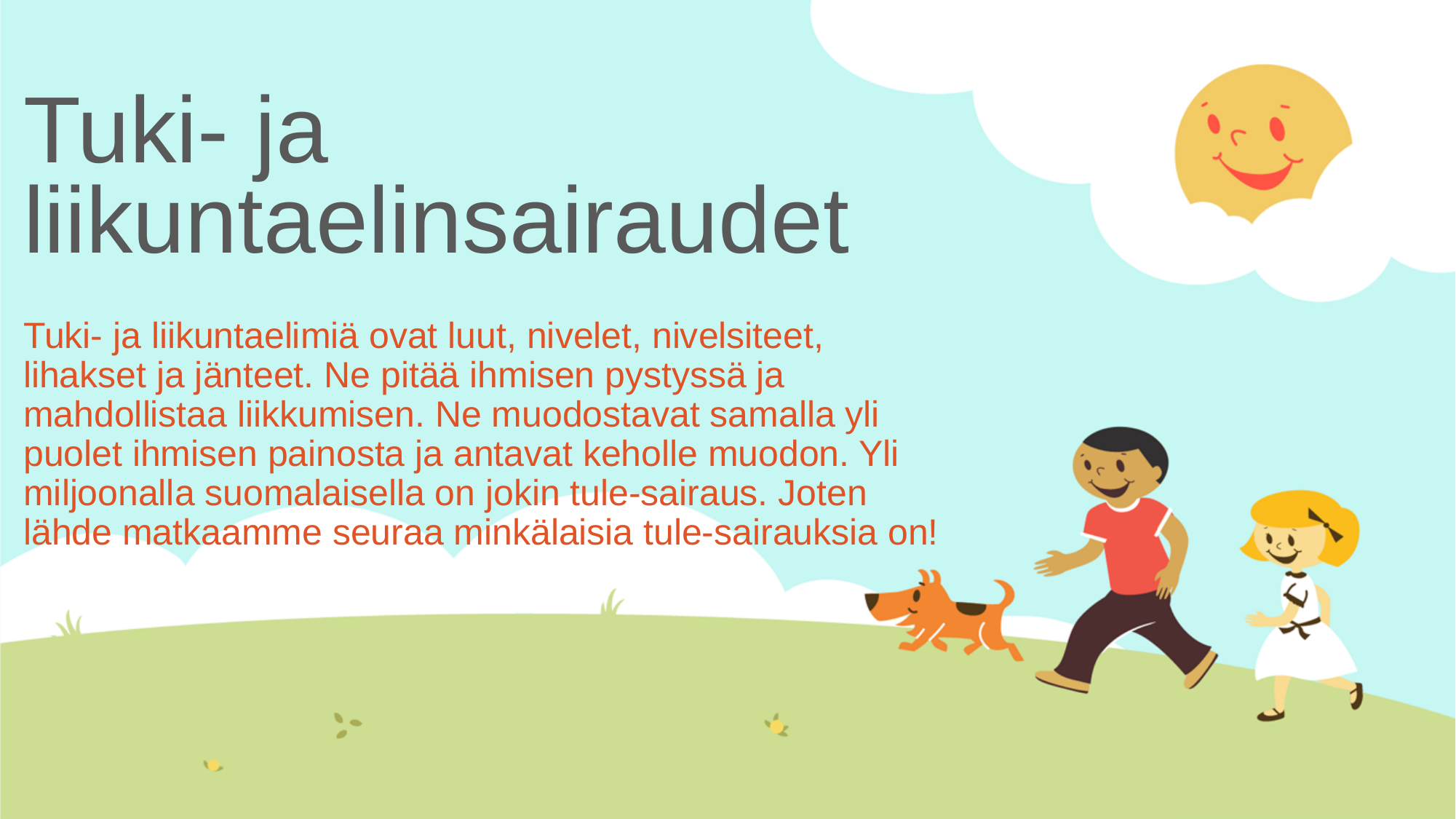

# Tuki- ja liikuntaelinsairaudet
Tuki- ja liikuntaelimiä ovat luut, nivelet, nivelsiteet, lihakset ja jänteet. Ne pitää ihmisen pystyssä ja mahdollistaa liikkumisen. Ne muodostavat samalla yli puolet ihmisen painosta ja antavat keholle muodon. Yli miljoonalla suomalaisella on jokin tule-sairaus. Joten lähde matkaamme seuraa minkälaisia tule-sairauksia on!